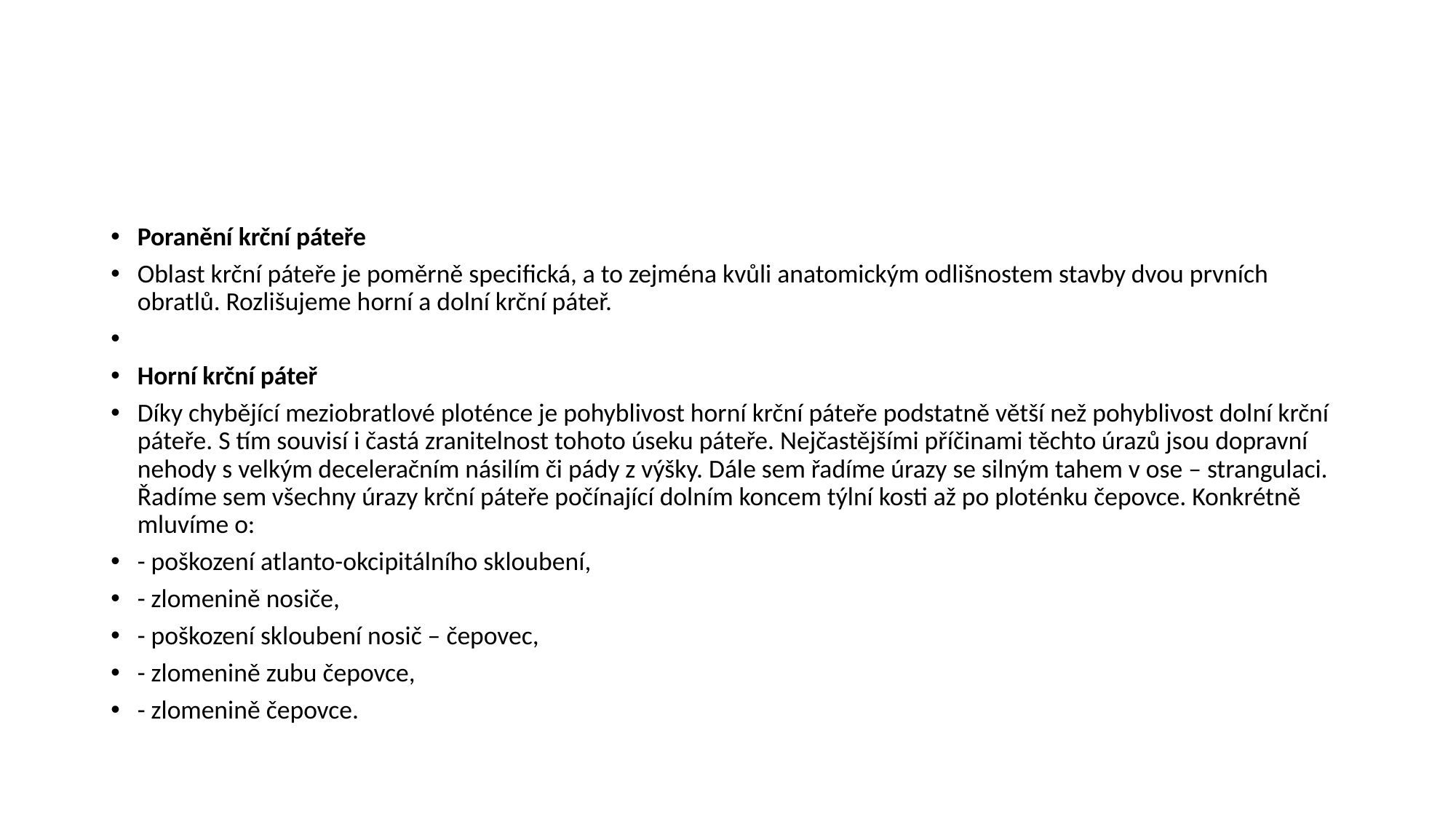

#
Poranění krční páteře
Oblast krční páteře je poměrně specifická, a to zejména kvůli anatomickým odlišnostem stavby dvou prvních obratlů. Rozlišujeme horní a dolní krční páteř.

Horní krční páteř
Díky chybějící meziobratlové ploténce je pohyblivost horní krční páteře podstatně větší než pohyblivost dolní krční páteře. S tím souvisí i častá zranitelnost tohoto úseku páteře. Nejčastějšími příčinami těchto úrazů jsou dopravní nehody s velkým deceleračním násilím či pády z výšky. Dále sem řadíme úrazy se silným tahem v ose – strangulaci. Řadíme sem všechny úrazy krční páteře počínající dolním koncem týlní kosti až po ploténku čepovce. Konkrétně mluvíme o:
- poškození atlanto-okcipitálního skloubení,
- zlomenině nosiče,
- poškození skloubení nosič – čepovec,
- zlomenině zubu čepovce,
- zlomenině čepovce.